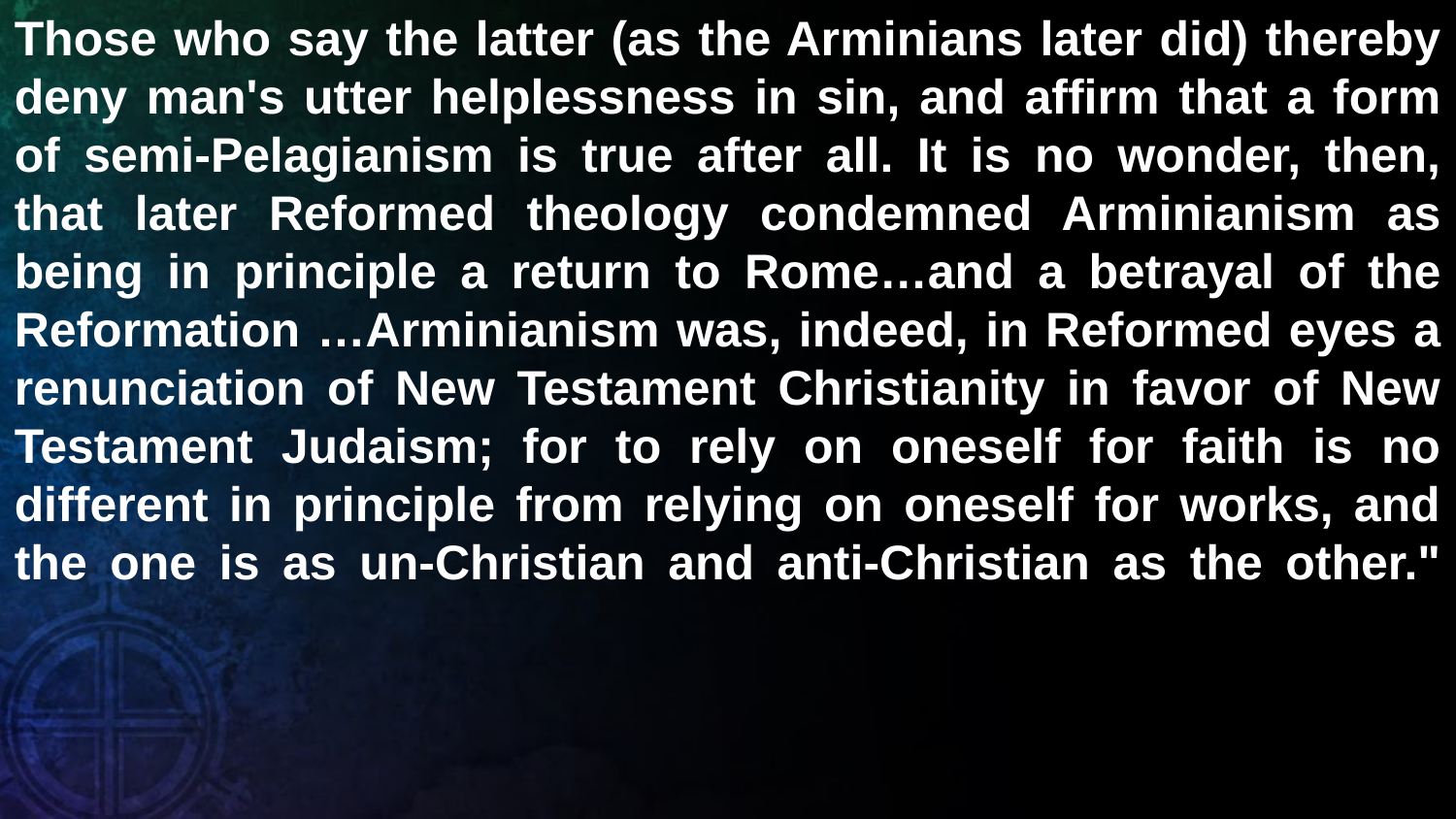

Those who say the latter (as the Arminians later did) thereby deny man's utter helplessness in sin, and affirm that a form of semi-Pelagianism is true after all. It is no wonder, then, that later Reformed theology condemned Arminianism as being in principle a return to Rome…and a betrayal of the Reformation …Arminianism was, indeed, in Reformed eyes a renunciation of New Testament Christianity in favor of New Testament Judaism; for to rely on oneself for faith is no different in principle from relying on oneself for works, and the one is as un-Christian and anti-Christian as the other."